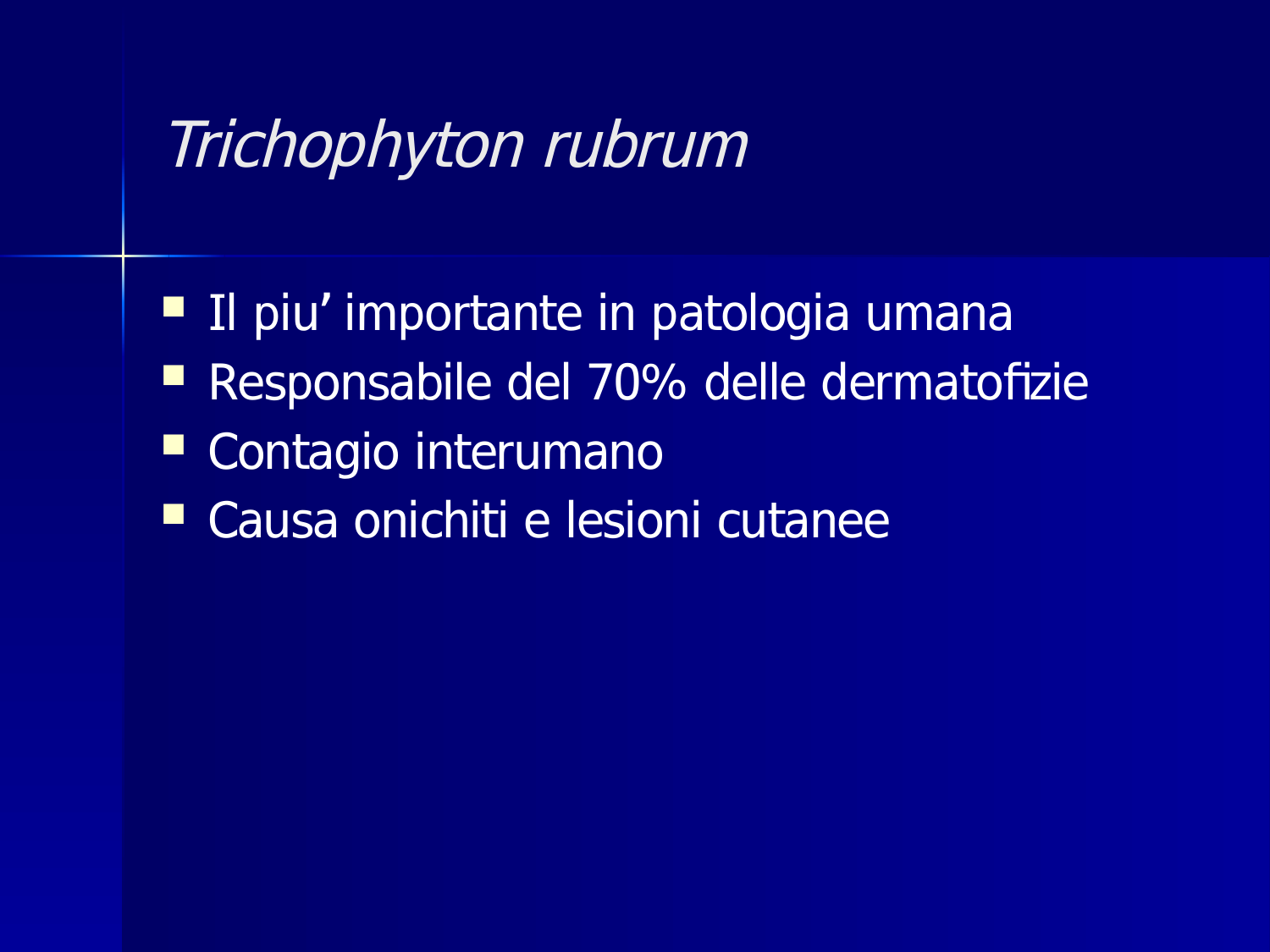

# Trichophyton rubrum
Il piu’ importante in patologia umana
Responsabile del 70% delle dermatofizie
Contagio interumano
Causa onichiti e lesioni cutanee